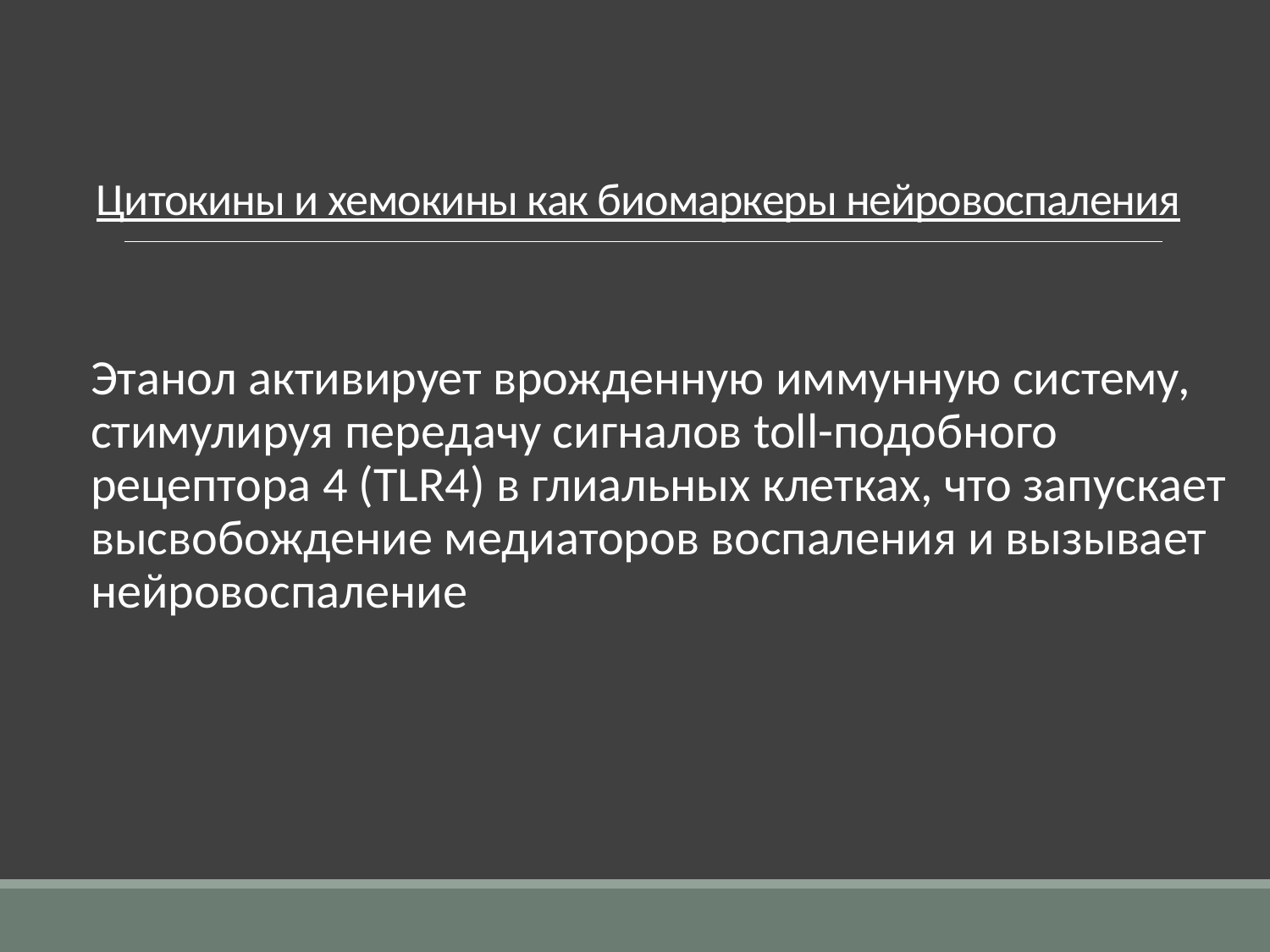

# Цитокины и хемокины как биомаркеры нейровоспаления
Этанол активирует врожденную иммунную систему, стимулируя передачу сигналов toll-подобного рецептора 4 (TLR4) в глиальных клетках, что запускает высвобождение медиаторов воспаления и вызывает нейровоспаление